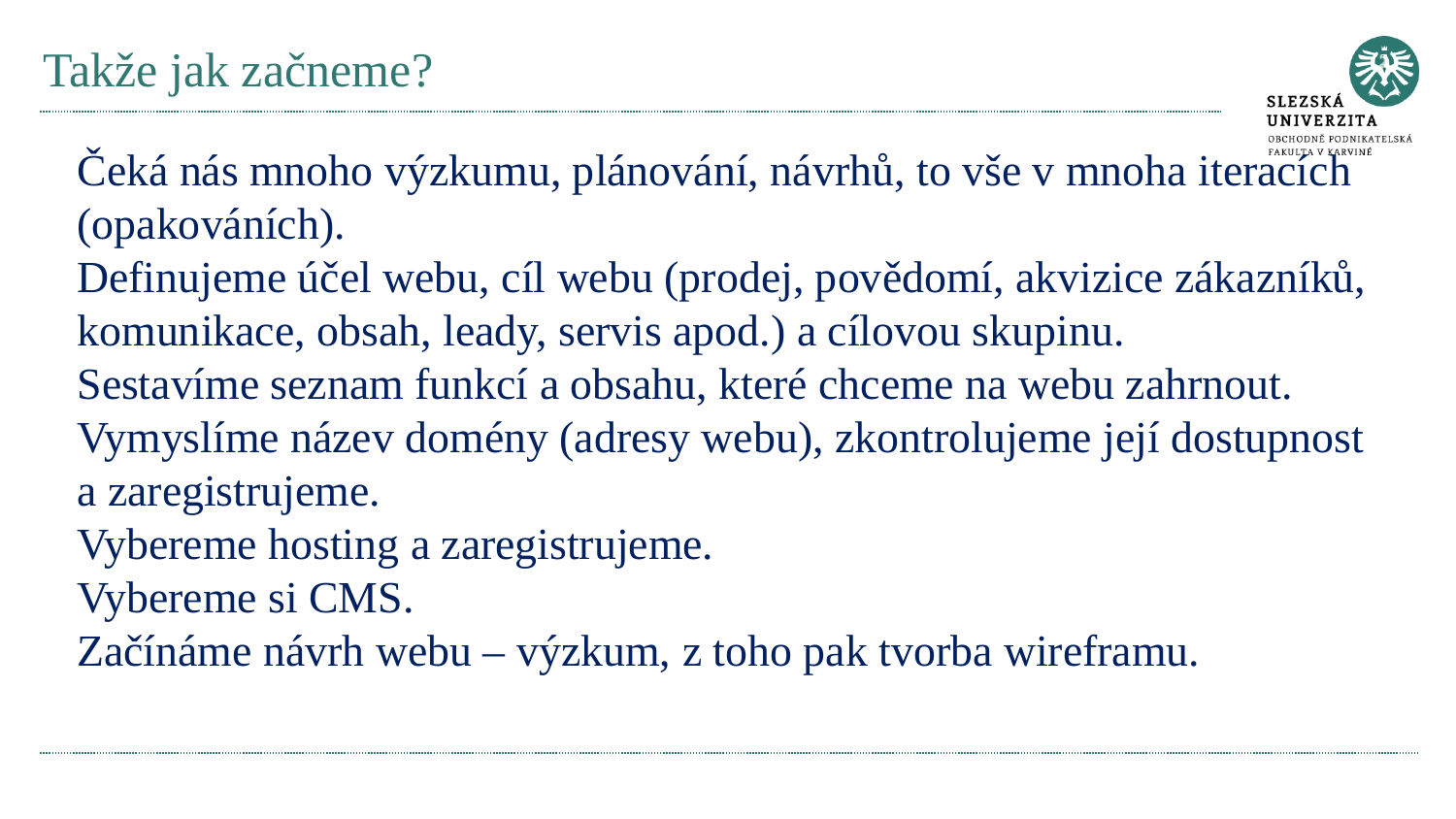

# Takže jak začneme?
Čeká nás mnoho výzkumu, plánování, návrhů, to vše v mnoha iteracích (opakováních).
Definujeme účel webu, cíl webu (prodej, povědomí, akvizice zákazníků, komunikace, obsah, leady, servis apod.) a cílovou skupinu.
Sestavíme seznam funkcí a obsahu, které chceme na webu zahrnout.
Vymyslíme název domény (adresy webu), zkontrolujeme její dostupnost a zaregistrujeme.
Vybereme hosting a zaregistrujeme.
Vybereme si CMS.
Začínáme návrh webu – výzkum, z toho pak tvorba wireframu.